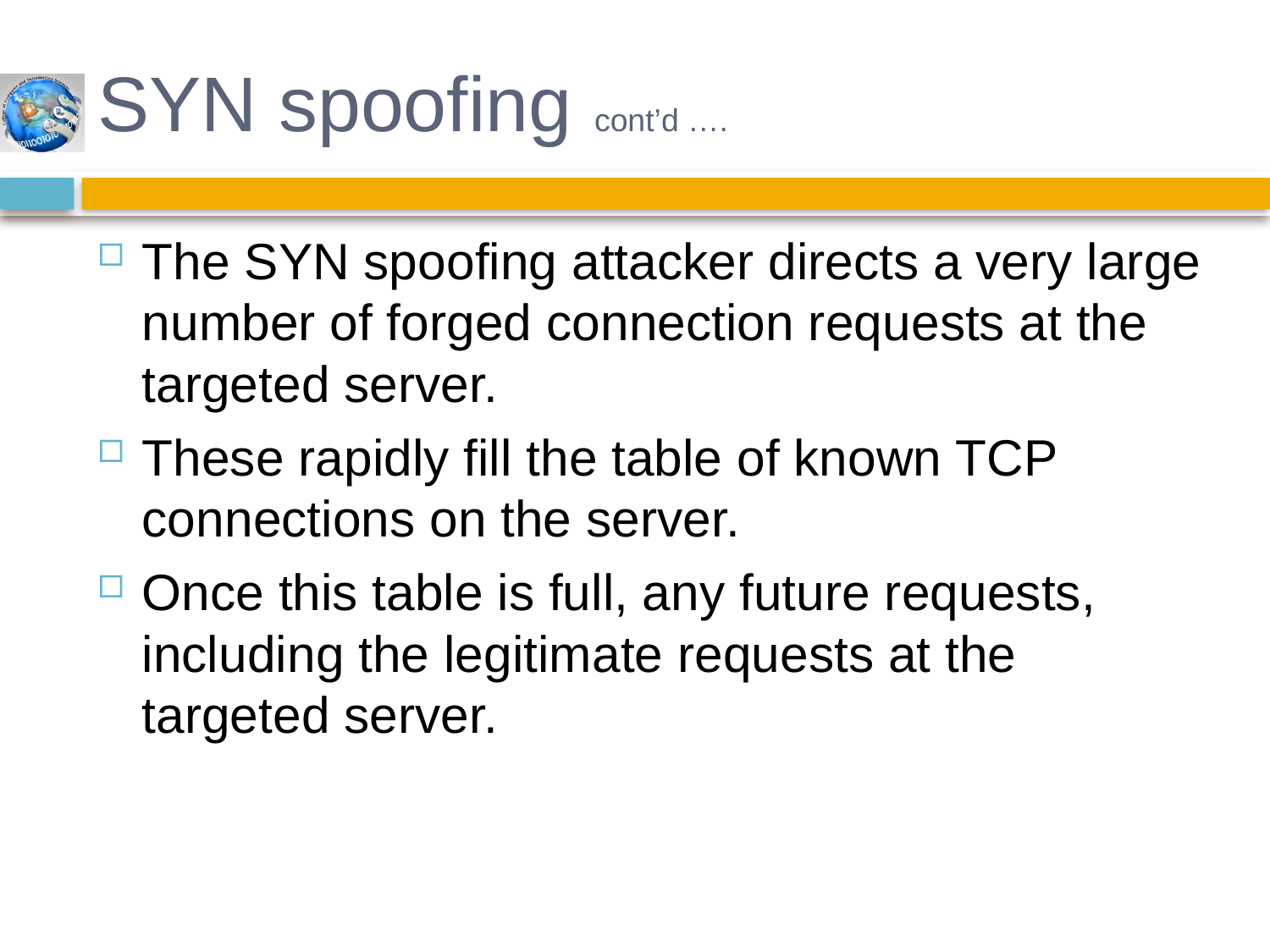

# SYN spoofing cont’d ….
The SYN spoofing attacker directs a very large number of forged connection requests at the targeted server.
These rapidly fill the table of known TCP connections on the server.
Once this table is full, any future requests, including the legitimate requests at the targeted server.